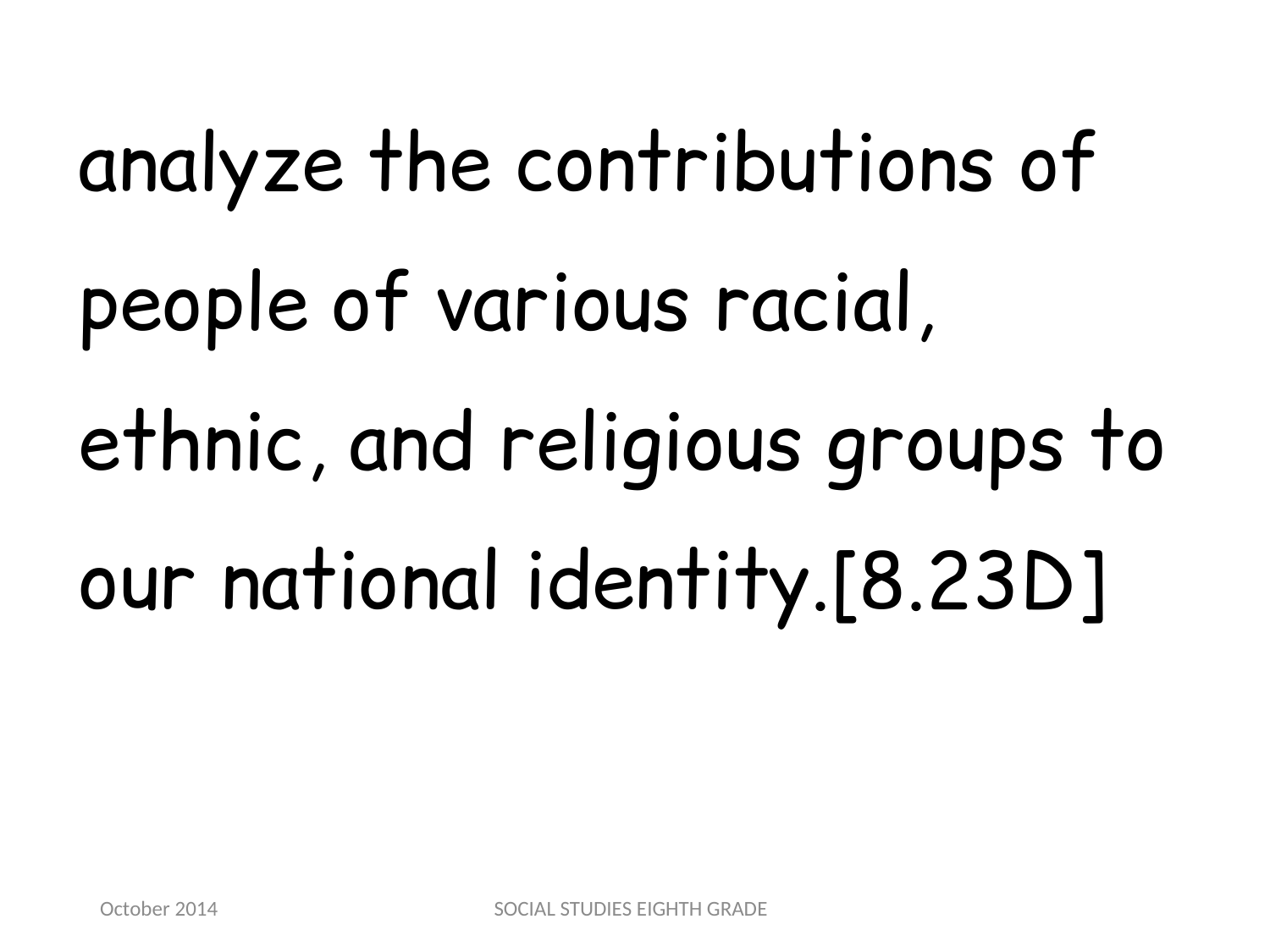

analyze the contributions of people of various racial, ethnic, and religious groups to our national identity.[8.23D]
October 2014
SOCIAL STUDIES EIGHTH GRADE